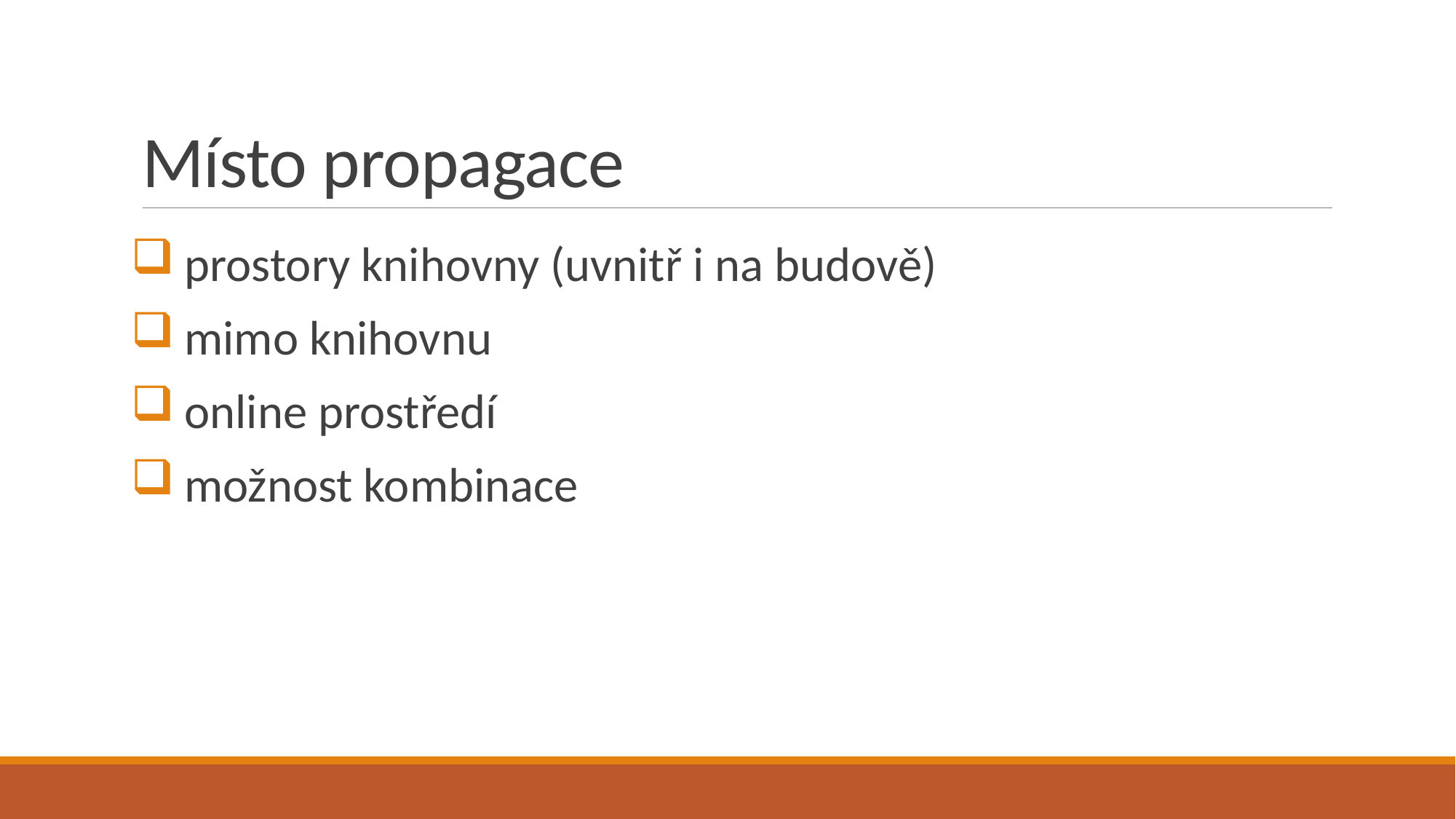

# Místo propagace
prostory knihovny (uvnitř i na budově)
mimo knihovnu
online prostředí
možnost kombinace